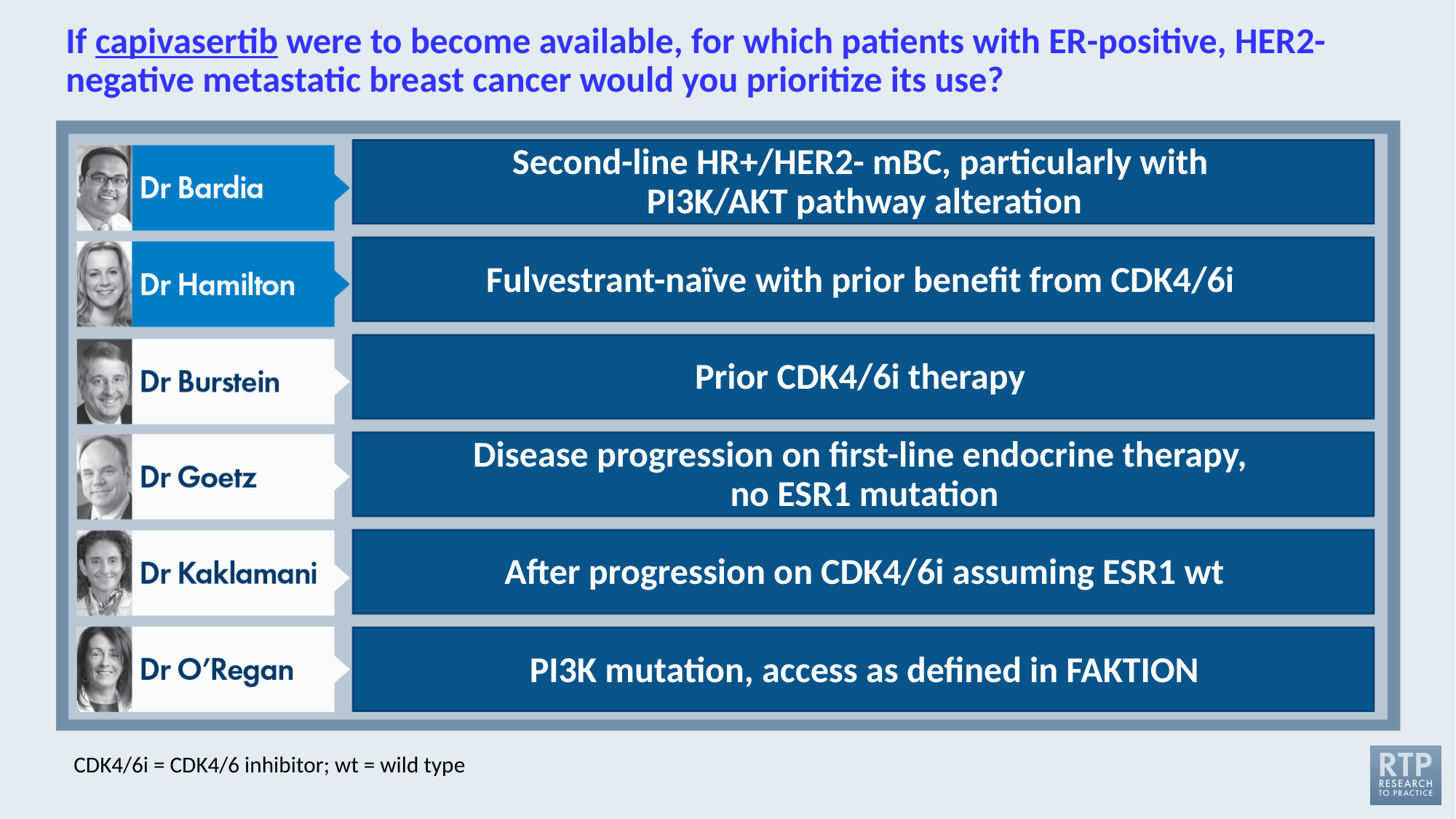

# If capivasertib were to become available, for which patients with ER-positive, HER2-negative metastatic breast cancer would you prioritize its use?
Second-line HR+/HER2- mBC, particularly with
PI3K/AKT pathway alteration
Fulvestrant-naïve with prior benefit from CDK4/6i
Prior CDK4/6i therapy
Disease progression on first-line endocrine therapy,
no ESR1 mutation
After progression on CDK4/6i assuming ESR1 wt
PI3K mutation, access as defined in FAKTION
CDK4/6i = CDK4/6 inhibitor; wt = wild type